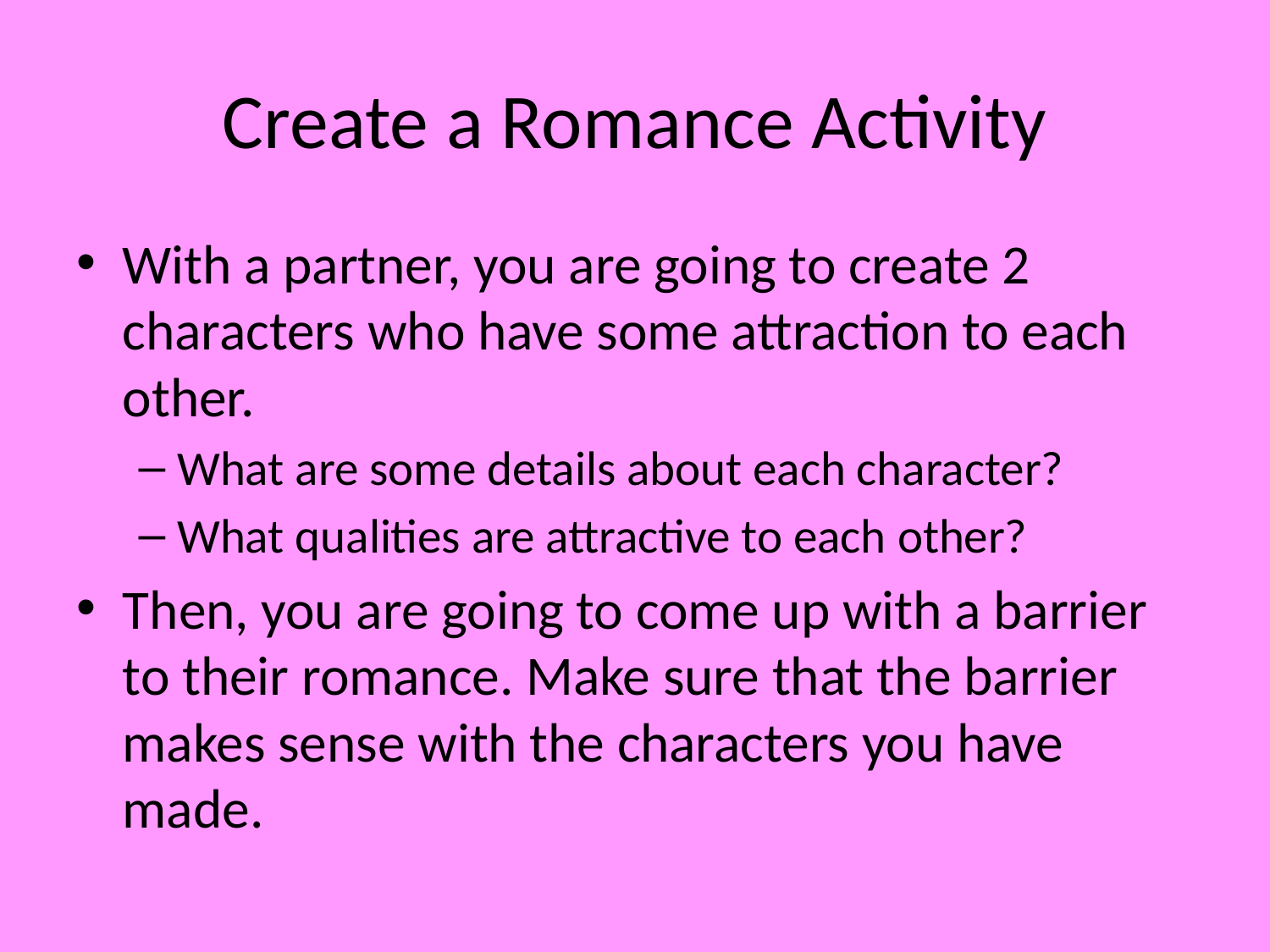

# Create a Romance Activity
With a partner, you are going to create 2 characters who have some attraction to each other.
What are some details about each character?
What qualities are attractive to each other?
Then, you are going to come up with a barrier to their romance. Make sure that the barrier makes sense with the characters you have made.